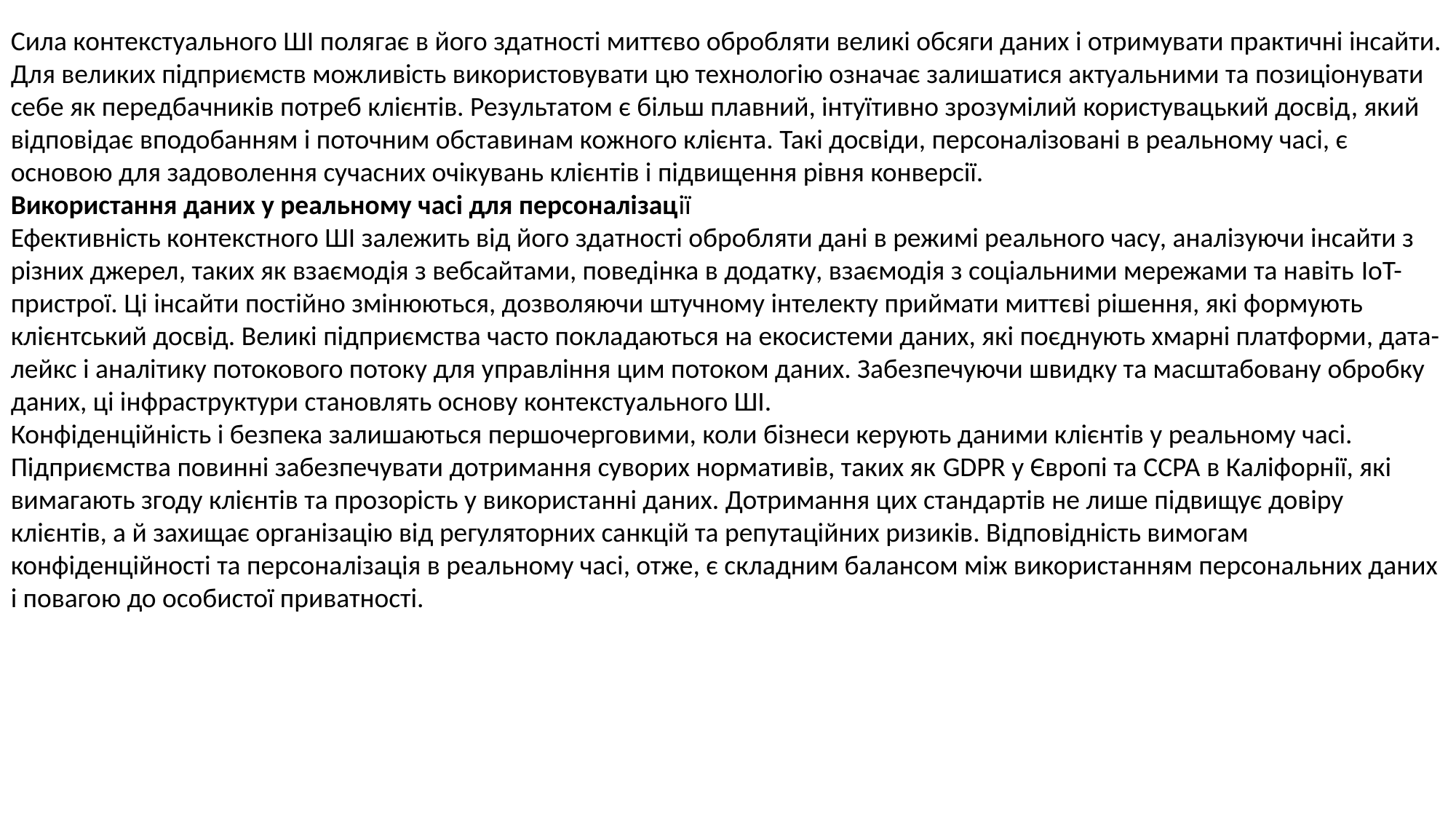

Сила контекстуального ШІ полягає в його здатності миттєво обробляти великі обсяги даних і отримувати практичні інсайти. Для великих підприємств можливість використовувати цю технологію означає залишатися актуальними та позиціонувати себе як передбачників потреб клієнтів. Результатом є більш плавний, інтуїтивно зрозумілий користувацький досвід, який відповідає вподобанням і поточним обставинам кожного клієнта. Такі досвіди, персоналізовані в реальному часі, є основою для задоволення сучасних очікувань клієнтів і підвищення рівня конверсії.
Використання даних у реальному часі для персоналізації
Ефективність контекстного ШІ залежить від його здатності обробляти дані в режимі реального часу, аналізуючи інсайти з різних джерел, таких як взаємодія з вебсайтами, поведінка в додатку, взаємодія з соціальними мережами та навіть IoT-пристрої. Ці інсайти постійно змінюються, дозволяючи штучному інтелекту приймати миттєві рішення, які формують клієнтський досвід. Великі підприємства часто покладаються на екосистеми даних, які поєднують хмарні платформи, дата-лейкс і аналітику потокового потоку для управління цим потоком даних. Забезпечуючи швидку та масштабовану обробку даних, ці інфраструктури становлять основу контекстуального ШІ.
Конфіденційність і безпека залишаються першочерговими, коли бізнеси керують даними клієнтів у реальному часі. Підприємства повинні забезпечувати дотримання суворих нормативів, таких як GDPR у Європі та CCPA в Каліфорнії, які вимагають згоду клієнтів та прозорість у використанні даних. Дотримання цих стандартів не лише підвищує довіру клієнтів, а й захищає організацію від регуляторних санкцій та репутаційних ризиків. Відповідність вимогам конфіденційності та персоналізація в реальному часі, отже, є складним балансом між використанням персональних даних і повагою до особистої приватності.